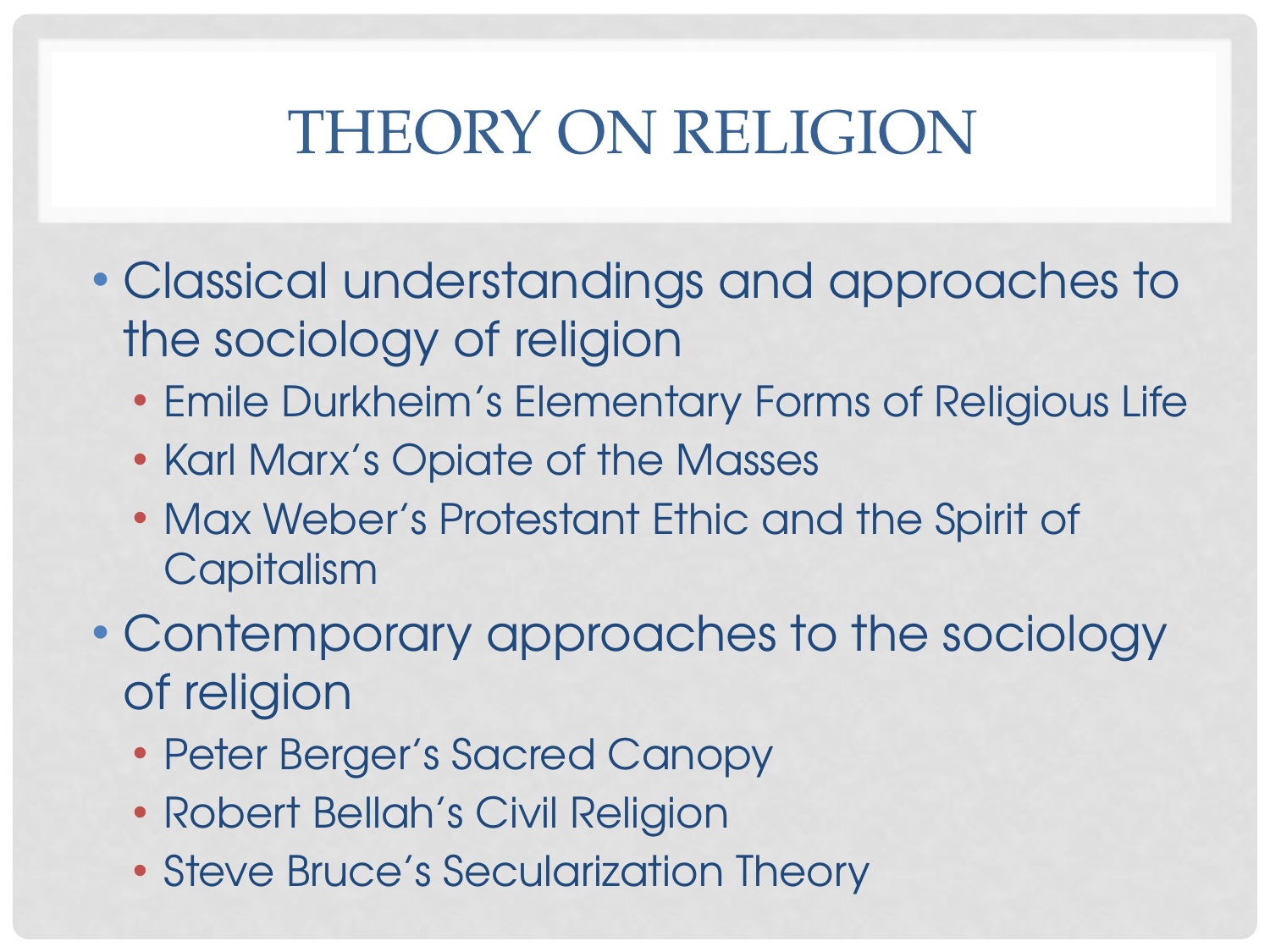

# Theory on Religion
Classical understandings and approaches to the sociology of religion
Emile Durkheim’s Elementary Forms of Religious Life
Karl Marx’s Opiate of the Masses
Max Weber’s Protestant Ethic and the Spirit of Capitalism
Contemporary approaches to the sociology of religion
Peter Berger’s Sacred Canopy
Robert Bellah’s Civil Religion
Steve Bruce’s Secularization Theory